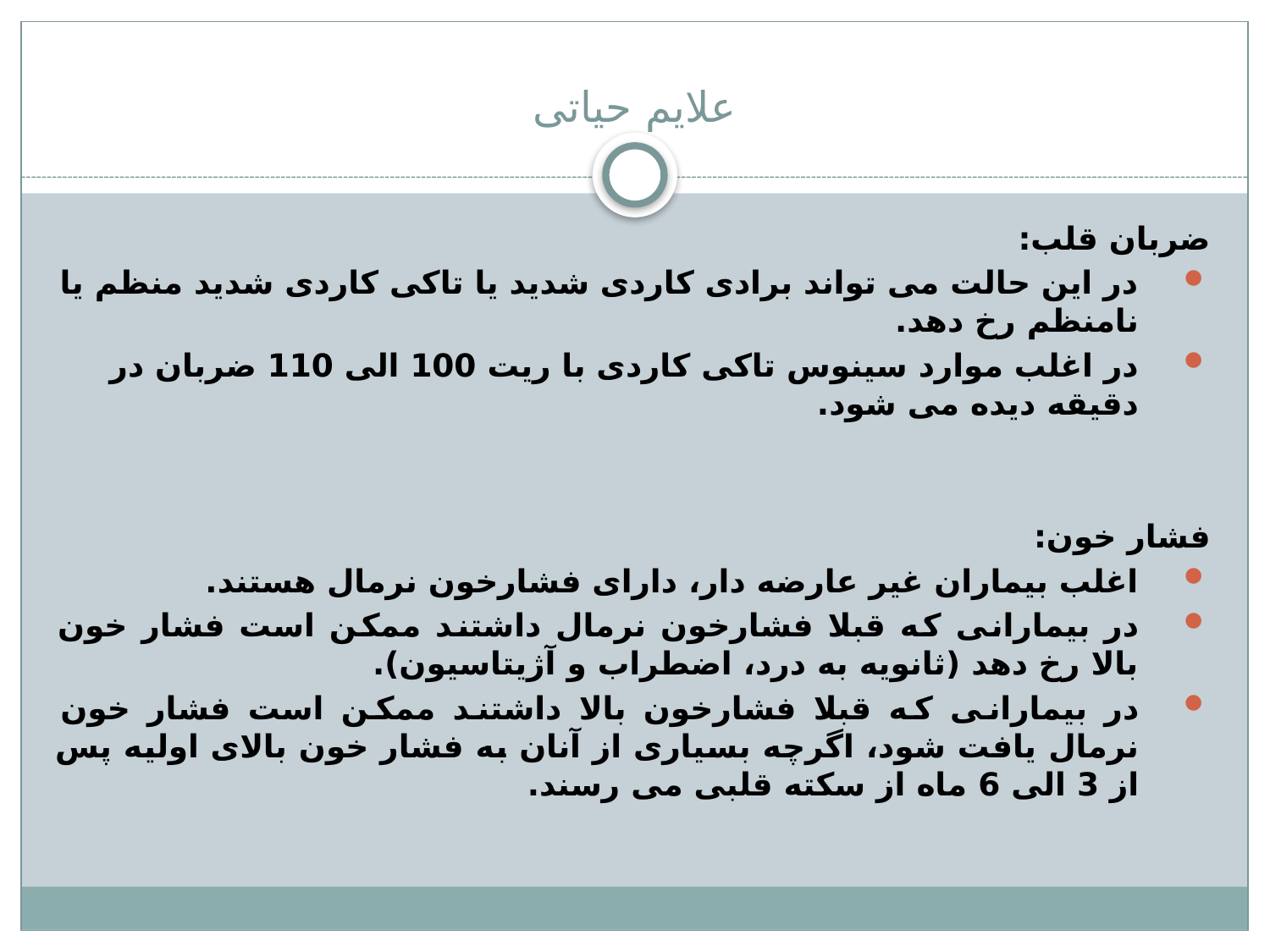

# علایم حیاتی
ضربان قلب:
در این حالت می تواند برادی کاردی شدید یا تاکی کاردی شدید منظم یا نامنظم رخ دهد.
در اغلب موارد سینوس تاکی کاردی با ریت 100 الی 110 ضربان در دقیقه دیده می شود.

فشار خون:
اغلب بیماران غیر عارضه دار، دارای فشارخون نرمال هستند.
در بیمارانی که قبلا فشارخون نرمال داشتند ممکن است فشار خون بالا رخ دهد (ثانویه به درد، اضطراب و آژیتاسیون).
در بیمارانی که قبلا فشارخون بالا داشتند ممکن است فشار خون نرمال یافت شود، اگرچه بسیاری از آنان به فشار خون بالای اولیه پس از 3 الی 6 ماه از سکته قلبی می رسند.